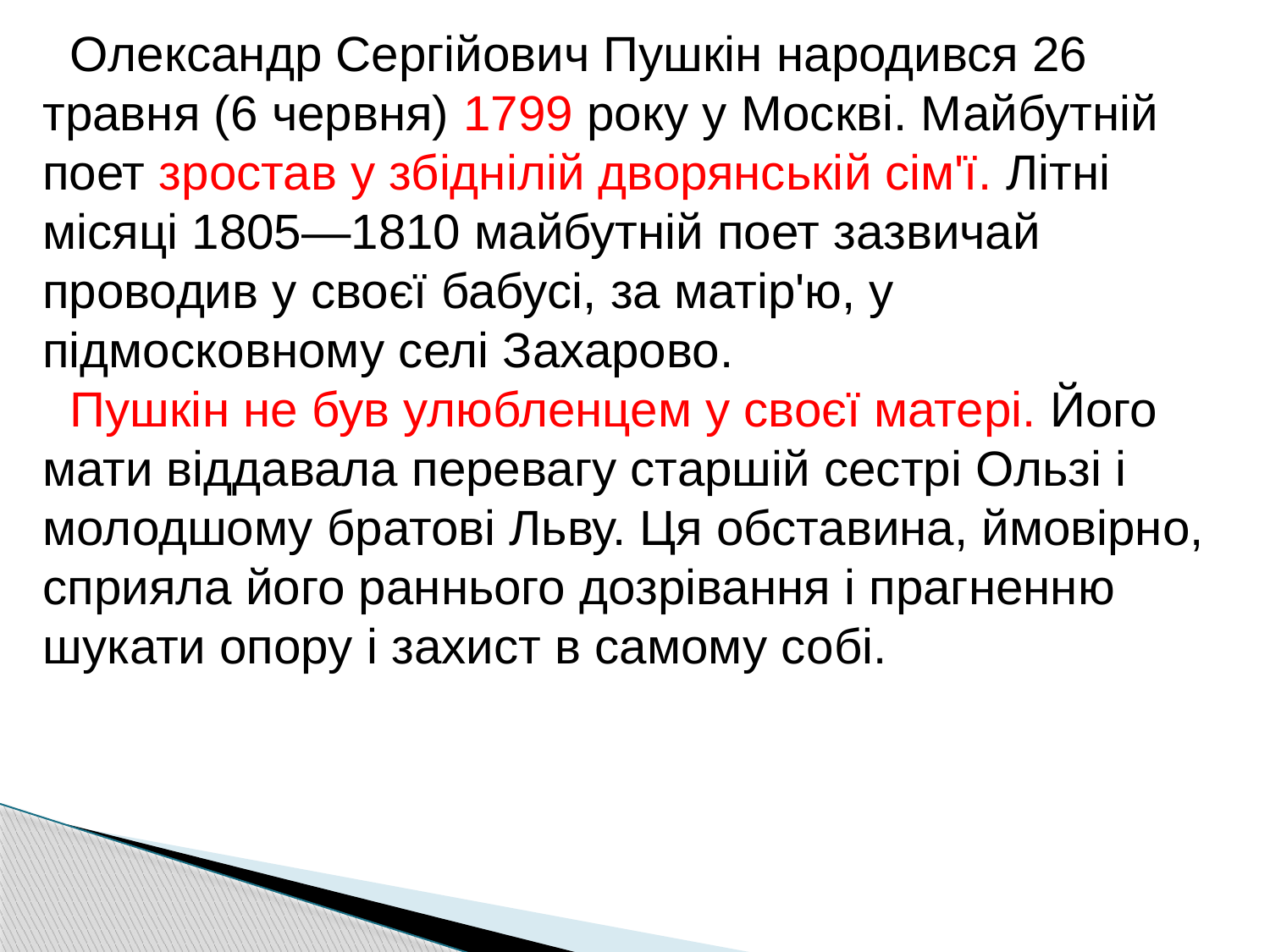

Олександр Сергійович Пушкін народився 26 травня (6 червня) 1799 року у Москві. Майбутній поет зростав у збіднілій дворянській сім'ї. Літні місяці 1805—1810 майбутній поет зазвичай проводив у своєї бабусі, за матір'ю, у підмосковному селі Захарово.
  Пушкін не був улюбленцем у своєї матері. Його мати віддавала перевагу старшій сестрі Ользі і молодшому братові Льву. Ця обставина, ймовірно, сприяла його раннього дозрівання і прагненню шукати опору і захист в самому собі.
#